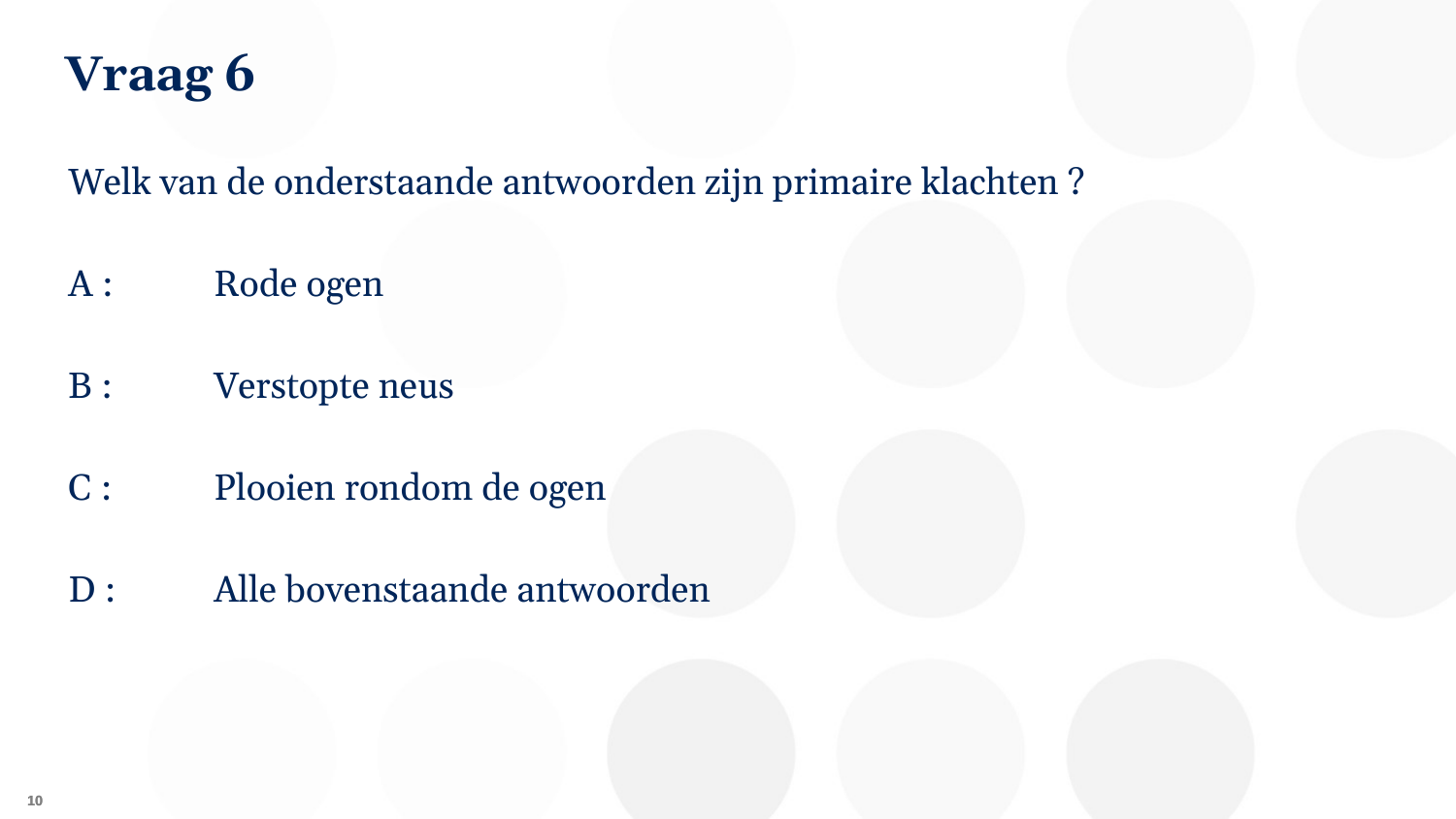

# Vraag 6

Welk van de onderstaande antwoorden zijn primaire klachten ?

A :	Rode ogen

B :	Verstopte neus

C :	Plooien rondom de ogen

D :	Alle bovenstaande antwoorden